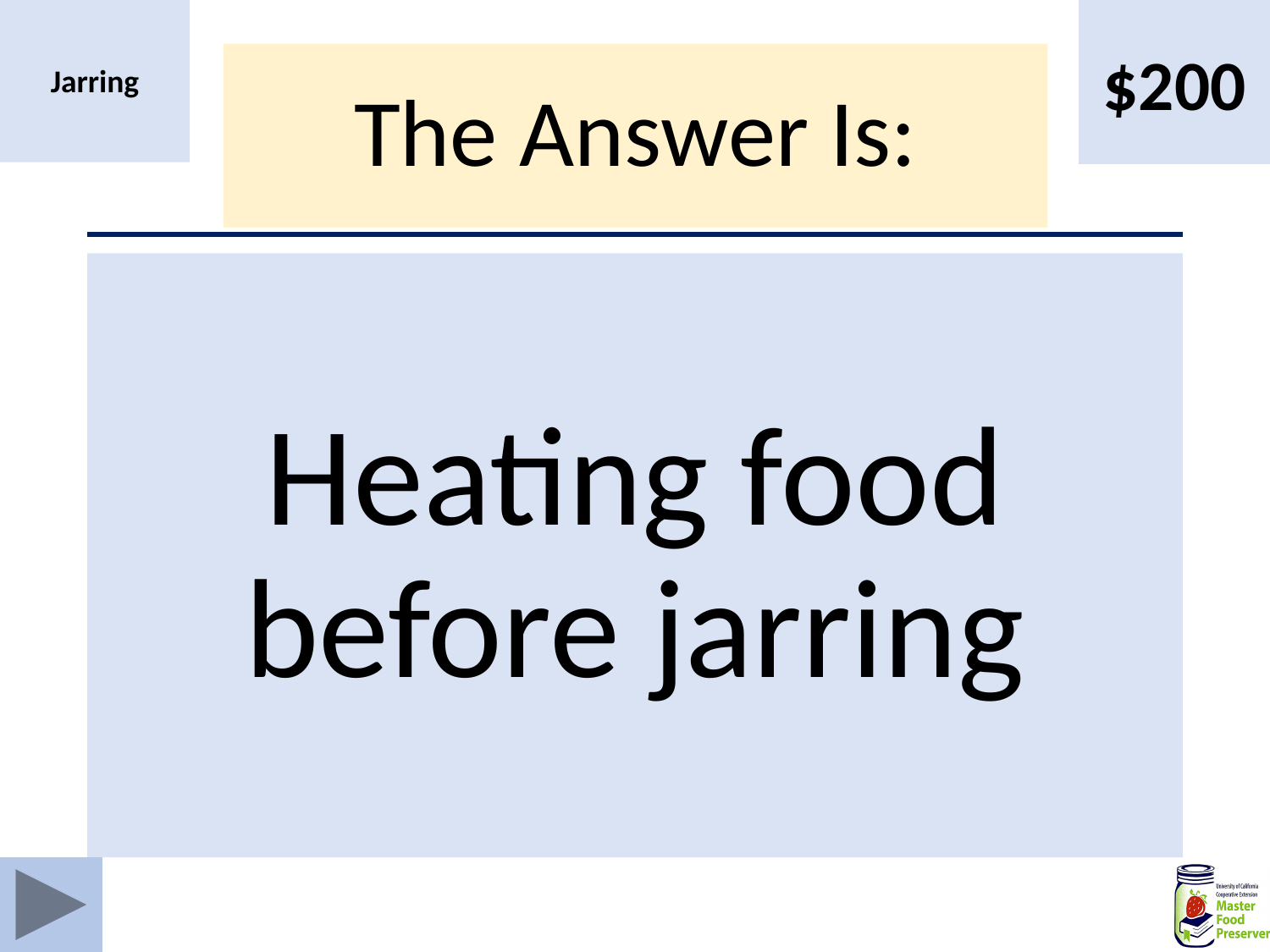

$200
Jarring
# The Answer Is:
Heating food before jarring